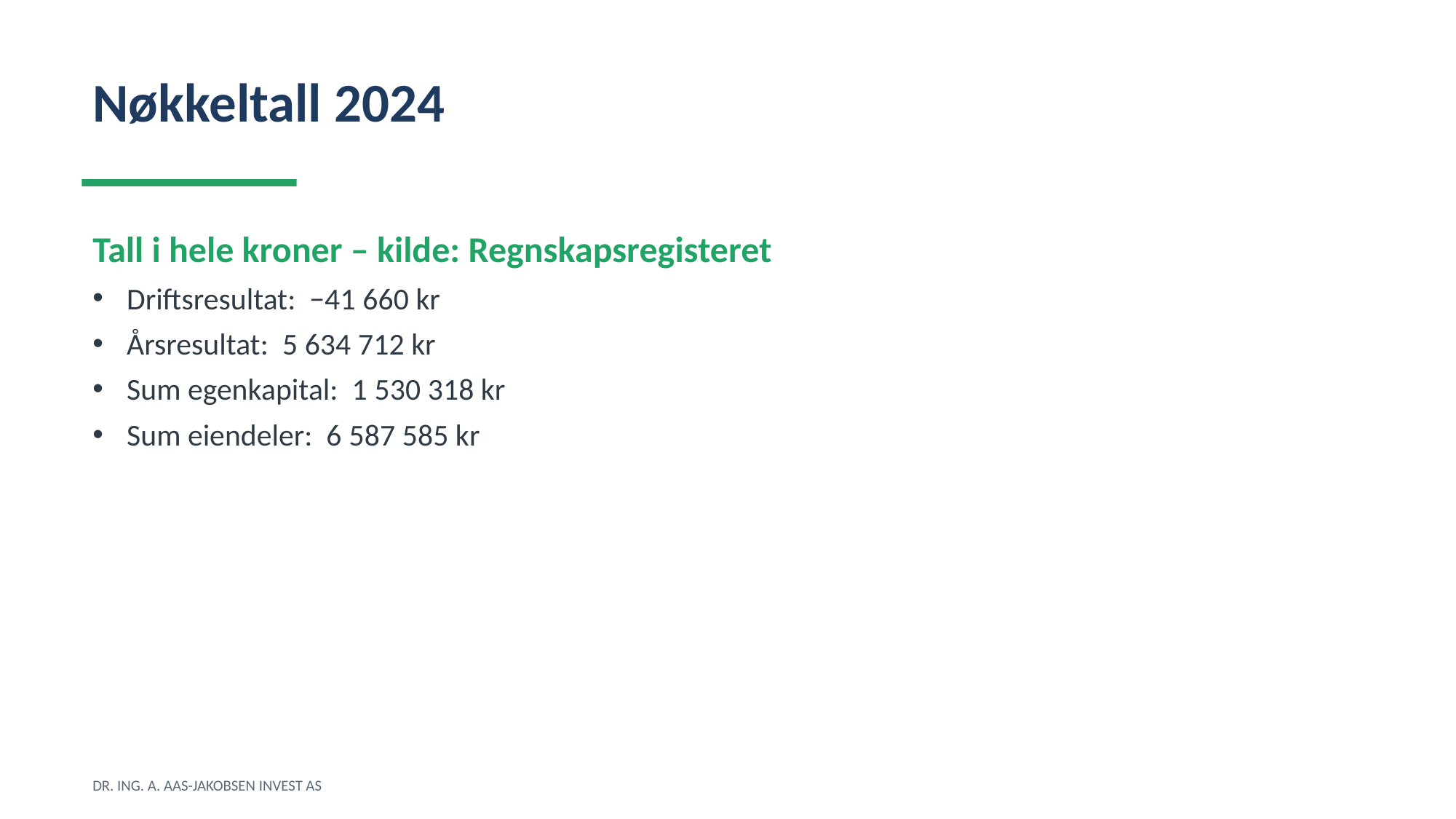

Nøkkeltall 2024

Tall i hele kroner – kilde: Regnskapsregisteret
Driftsresultat:  −41 660 kr
Årsresultat:  5 634 712 kr
Sum egenkapital:  1 530 318 kr
Sum eiendeler:  6 587 585 kr
DR. ING. A. AAS-JAKOBSEN INVEST AS